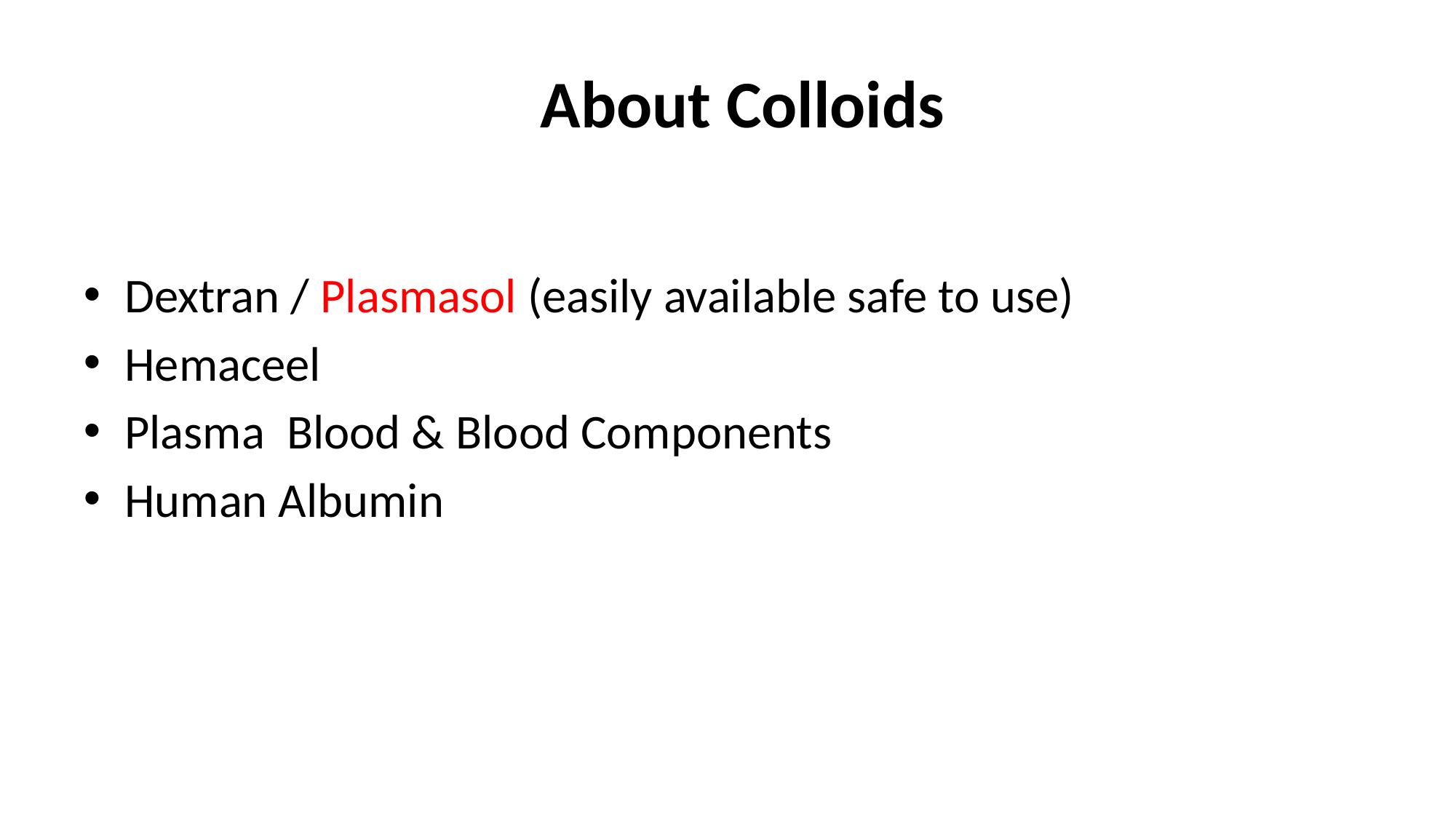

# About Colloids

Dextran / Plasmasol (easily available safe to use)
Hemaceel
Plasma  Blood & Blood Components
Human Albumin